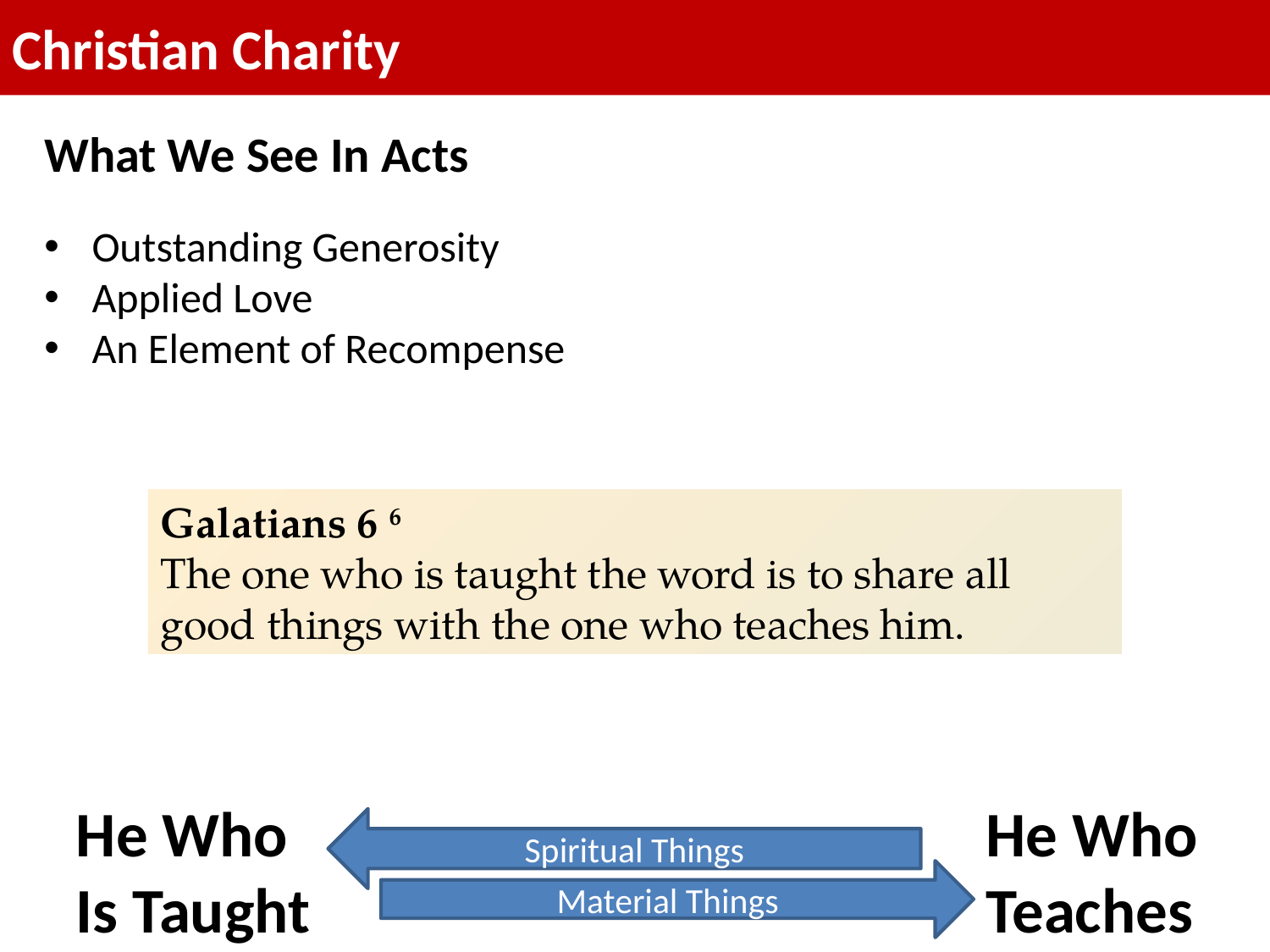

Christian Charity
What We See In Acts

Outstanding Generosity
Applied Love
An Element of Recompense
Galatians 6 6
The one who is taught the word is to share all good things with the one who teaches him.
He Who Is Taught
He Who Teaches
Spiritual Things
Material Things